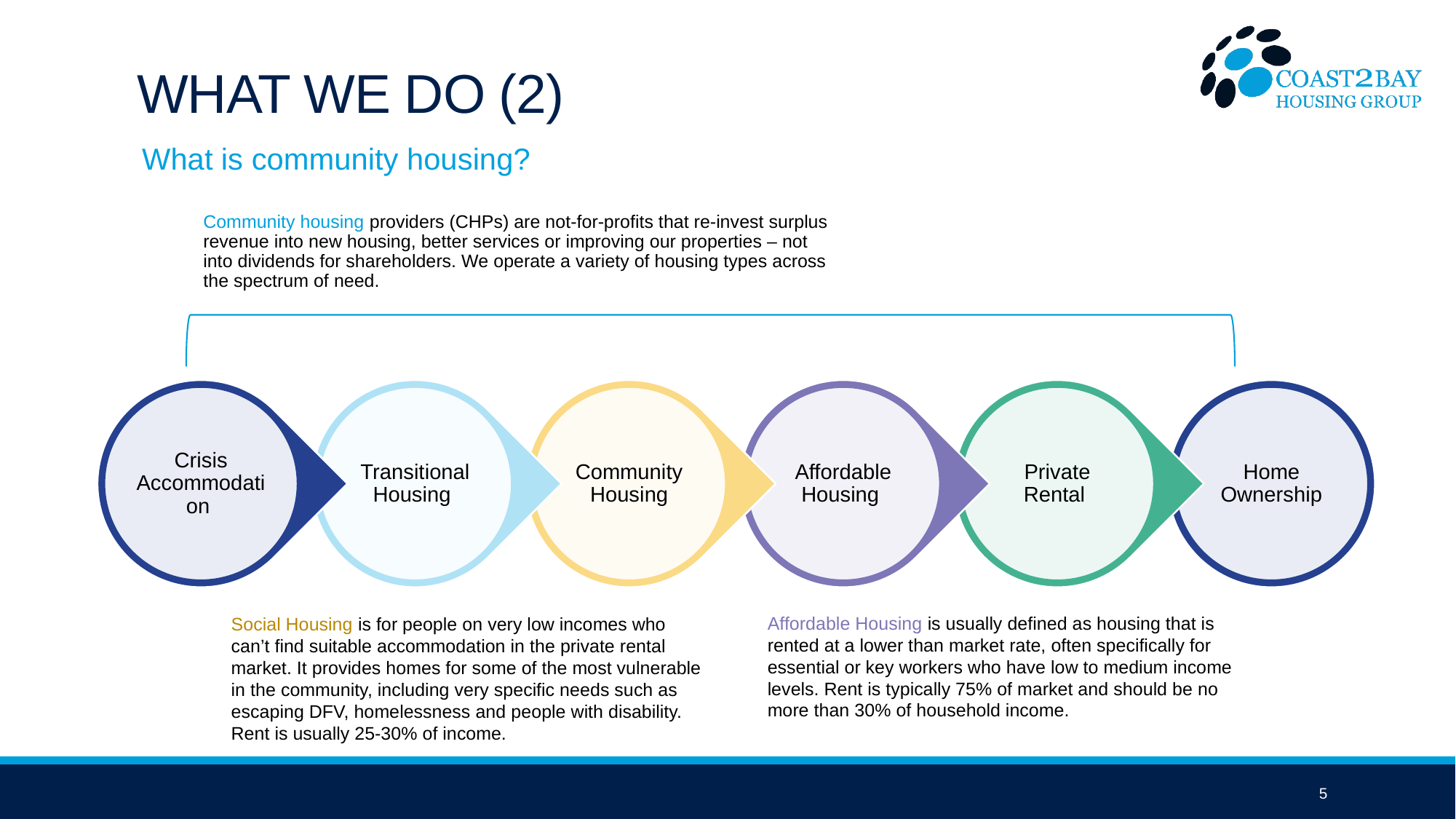

# What we do (2)
What is community housing?
Community housing providers (CHPs) are not-for-profits that re-invest surplus revenue into new housing, better services or improving our properties – not into dividends for shareholders. We operate a variety of housing types across the spectrum of need.
Home Ownership
Private Rental
Affordable Housing
Community Housing
Transitional Housing
Crisis Accommodation
Affordable Housing is usually defined as housing that is rented at a lower than market rate, often specifically for essential or key workers who have low to medium income levels. Rent is typically 75% of market and should be no more than 30% of household income.
Social Housing is for people on very low incomes who can’t find suitable accommodation in the private rental market. It provides homes for some of the most vulnerable in the community, including very specific needs such as escaping DFV, homelessness and people with disability. Rent is usually 25-30% of income.
5